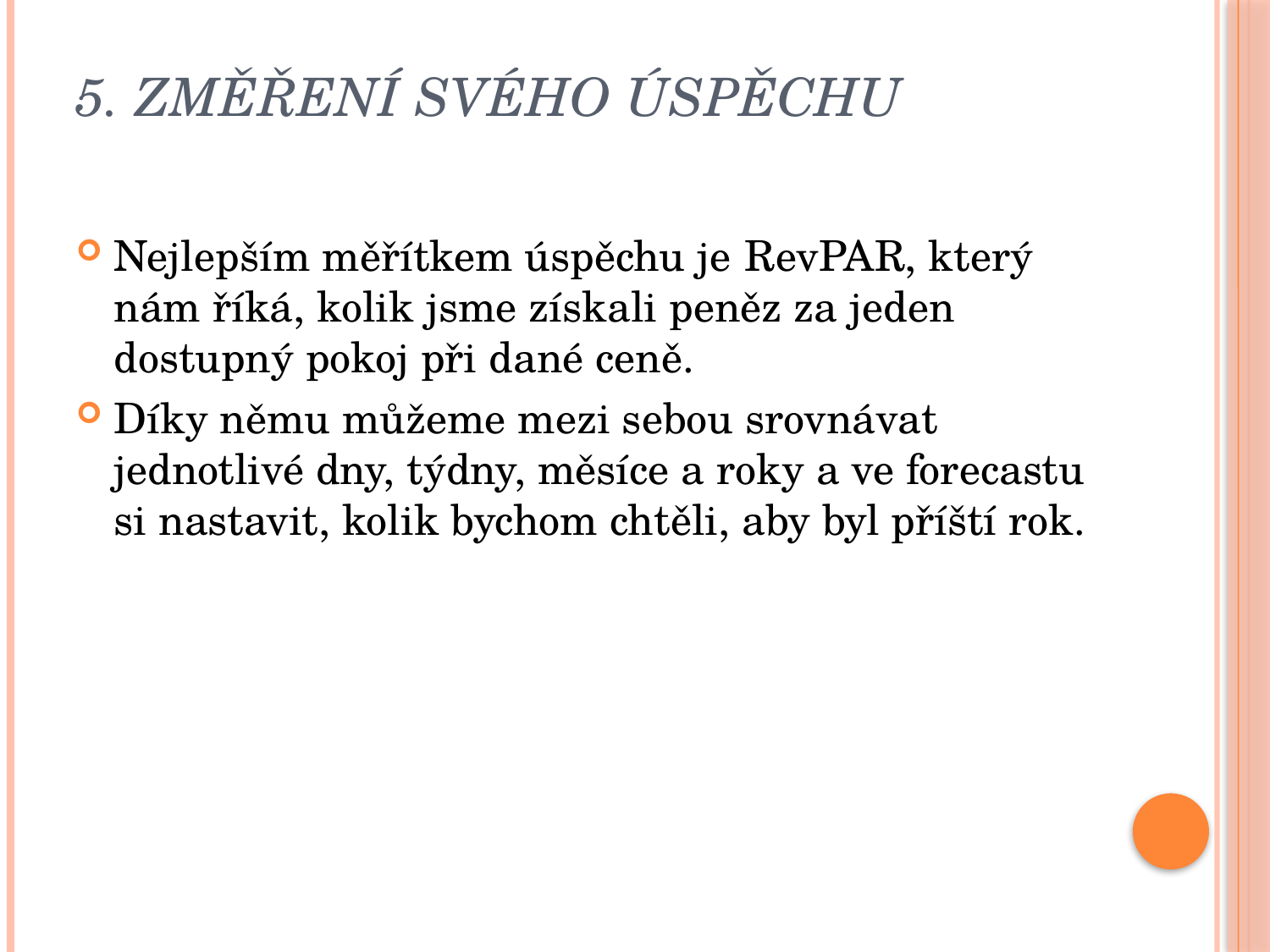

# 5. Změření svého úspěchu
Nejlepším měřítkem úspěchu je RevPAR, který nám říká, kolik jsme získali peněz za jeden dostupný pokoj při dané ceně.
Díky němu můžeme mezi sebou srovnávat jednotlivé dny, týdny, měsíce a roky a ve forecastu si nastavit, kolik bychom chtěli, aby byl příští rok.